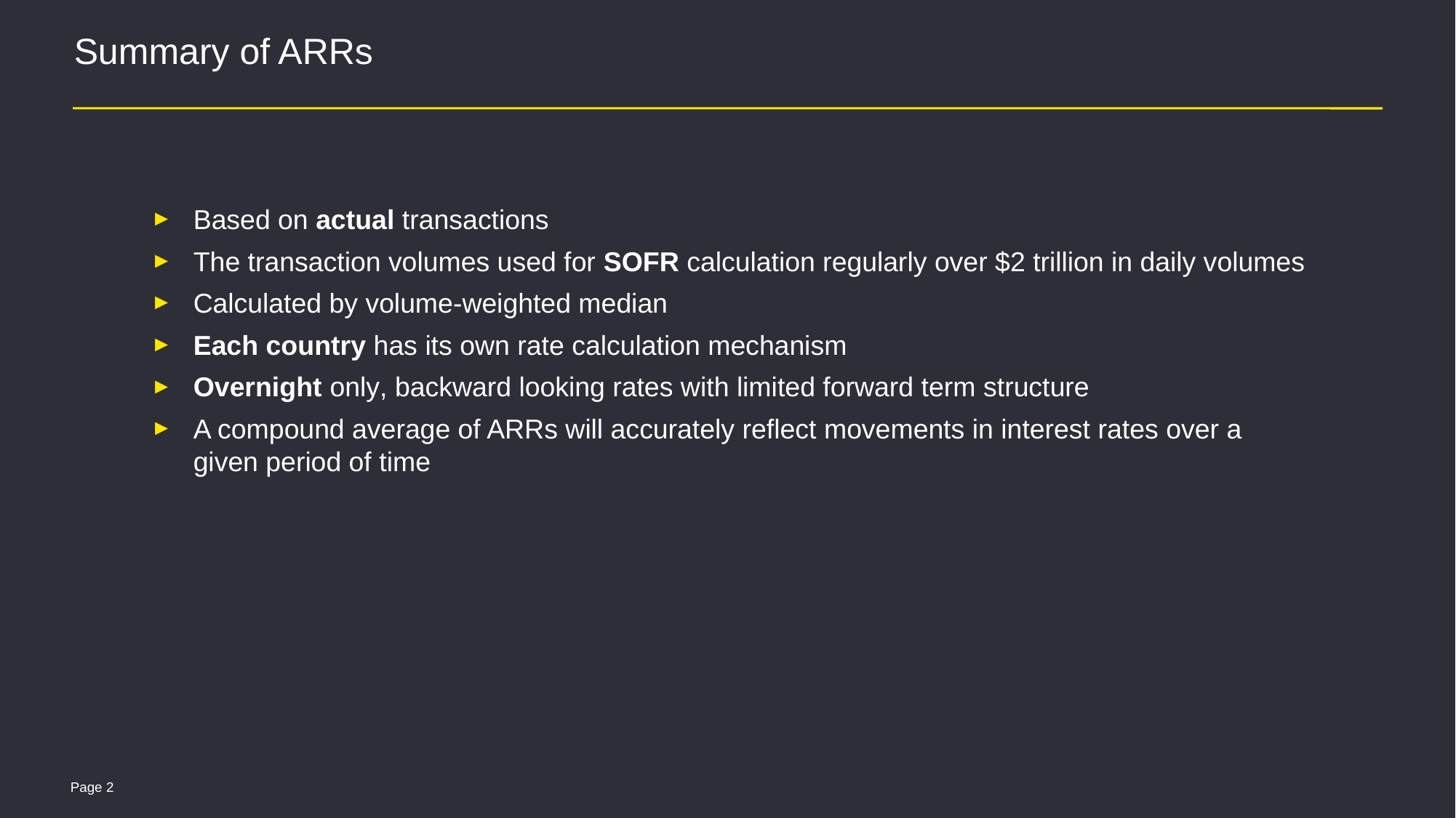

# Summary of ARRs
Based on actual transactions
The transaction volumes used for SOFR calculation regularly over $2 trillion in daily volumes
Calculated by volume-weighted median
Each country has its own rate calculation mechanism
Overnight only, backward looking rates with limited forward term structure
A compound average of ARRs will accurately reflect movements in interest rates over a given period of time